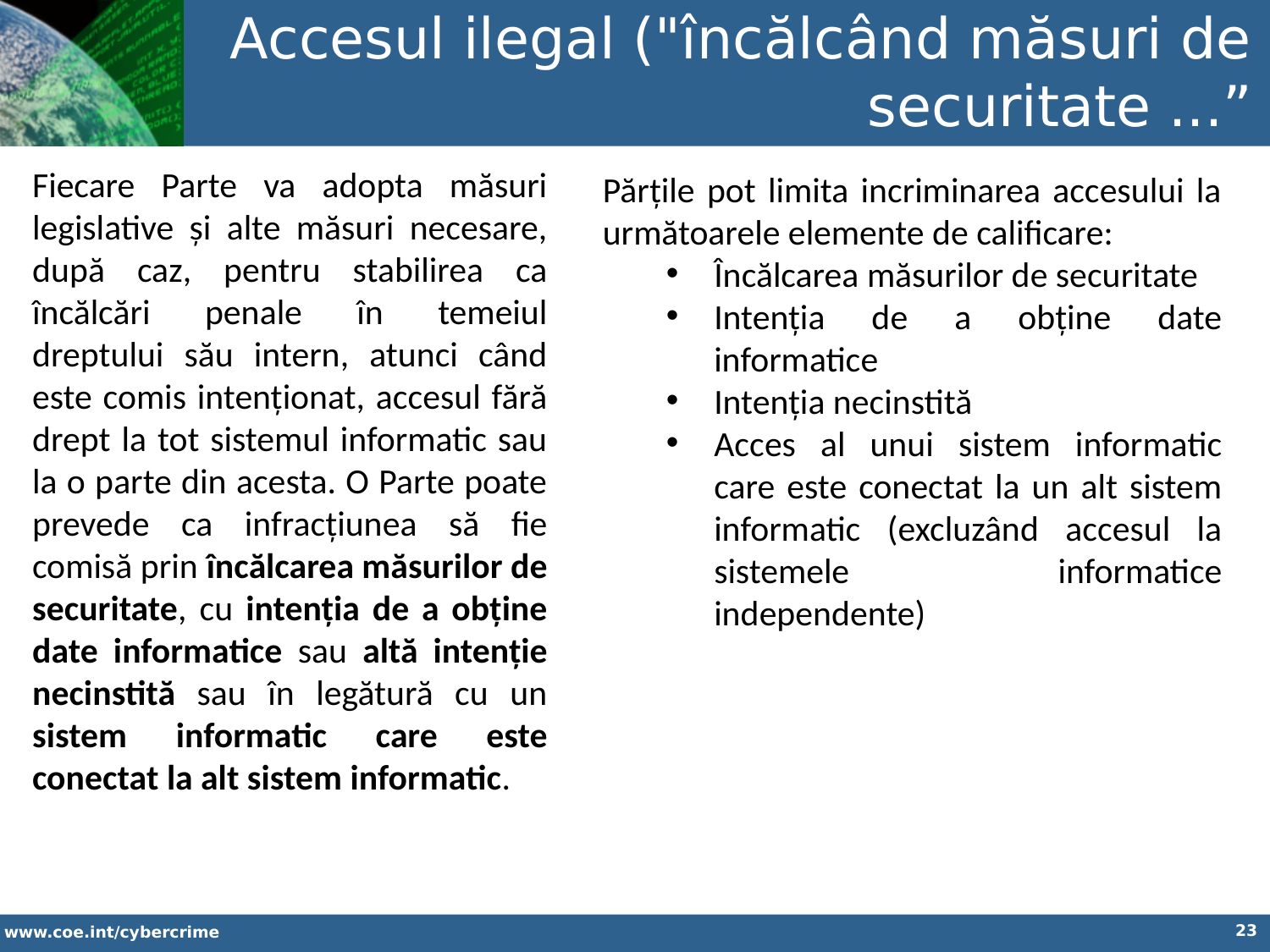

Accesul ilegal ("încălcând măsuri de securitate ...”
Fiecare Parte va adopta măsuri legislative și alte măsuri necesare, după caz, pentru stabilirea ca încălcări penale în temeiul dreptului său intern, atunci când este comis intenționat, accesul fără drept la tot sistemul informatic sau la o parte din acesta. O Parte poate prevede ca infracțiunea să fie comisă prin încălcarea măsurilor de securitate, cu intenția de a obține date informatice sau altă intenție necinstită sau în legătură cu un sistem informatic care este conectat la alt sistem informatic.
Părțile pot limita incriminarea accesului la următoarele elemente de calificare:
Încălcarea măsurilor de securitate
Intenția de a obține date informatice
Intenția necinstită
Acces al unui sistem informatic care este conectat la un alt sistem informatic (excluzând accesul la sistemele informatice independente)